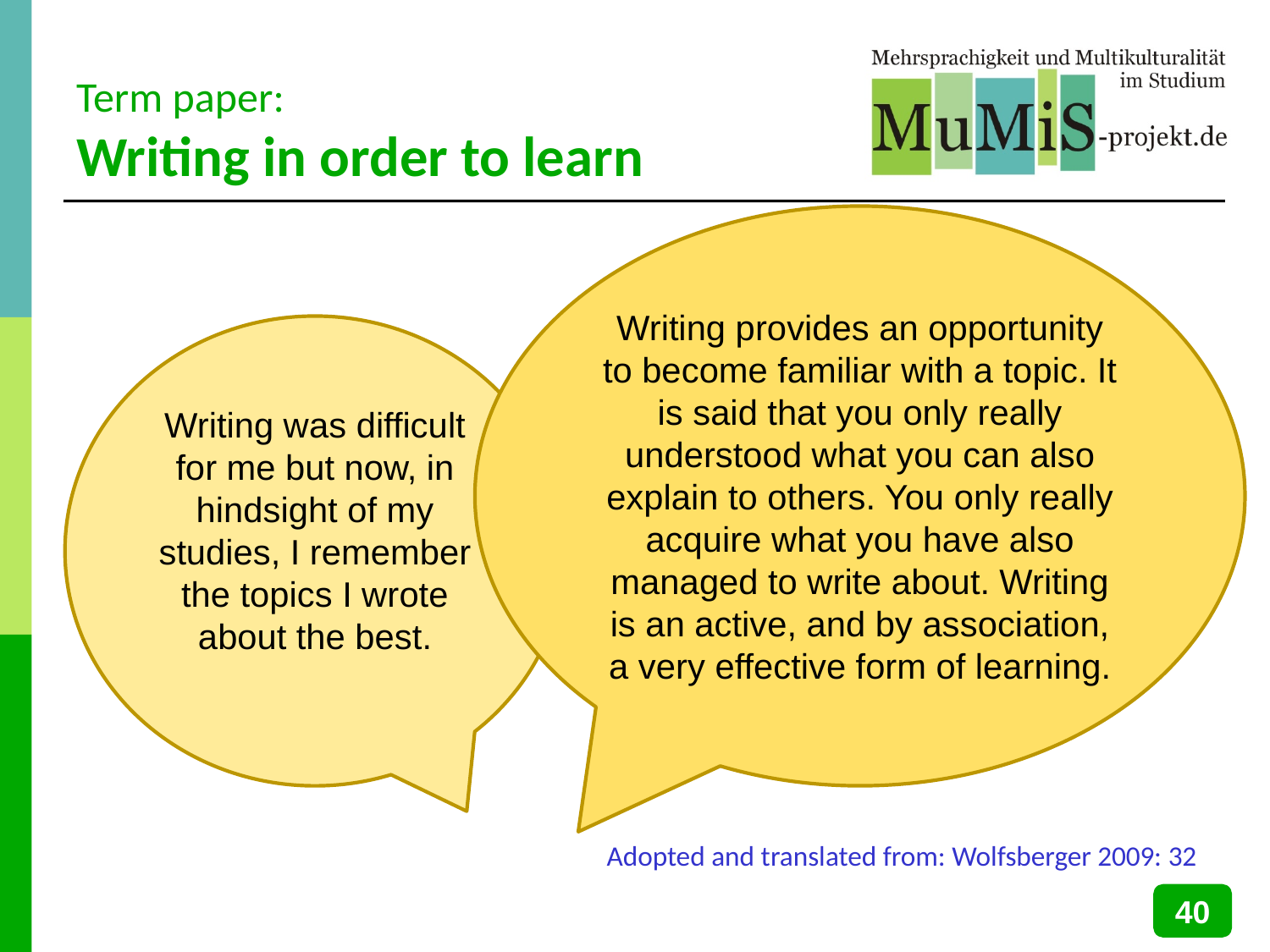

# Term paper: Writing in order to learn
Writing provides an opportunity to become familiar with a topic. It is said that you only really understood what you can also explain to others. You only really acquire what you have also managed to write about. Writing is an active, and by association, a very effective form of learning.
Writing was difficult for me but now, in hindsight of my studies, I remember the topics I wrote about the best.

Adopted and translated from: Wolfsberger 2009: 32
40